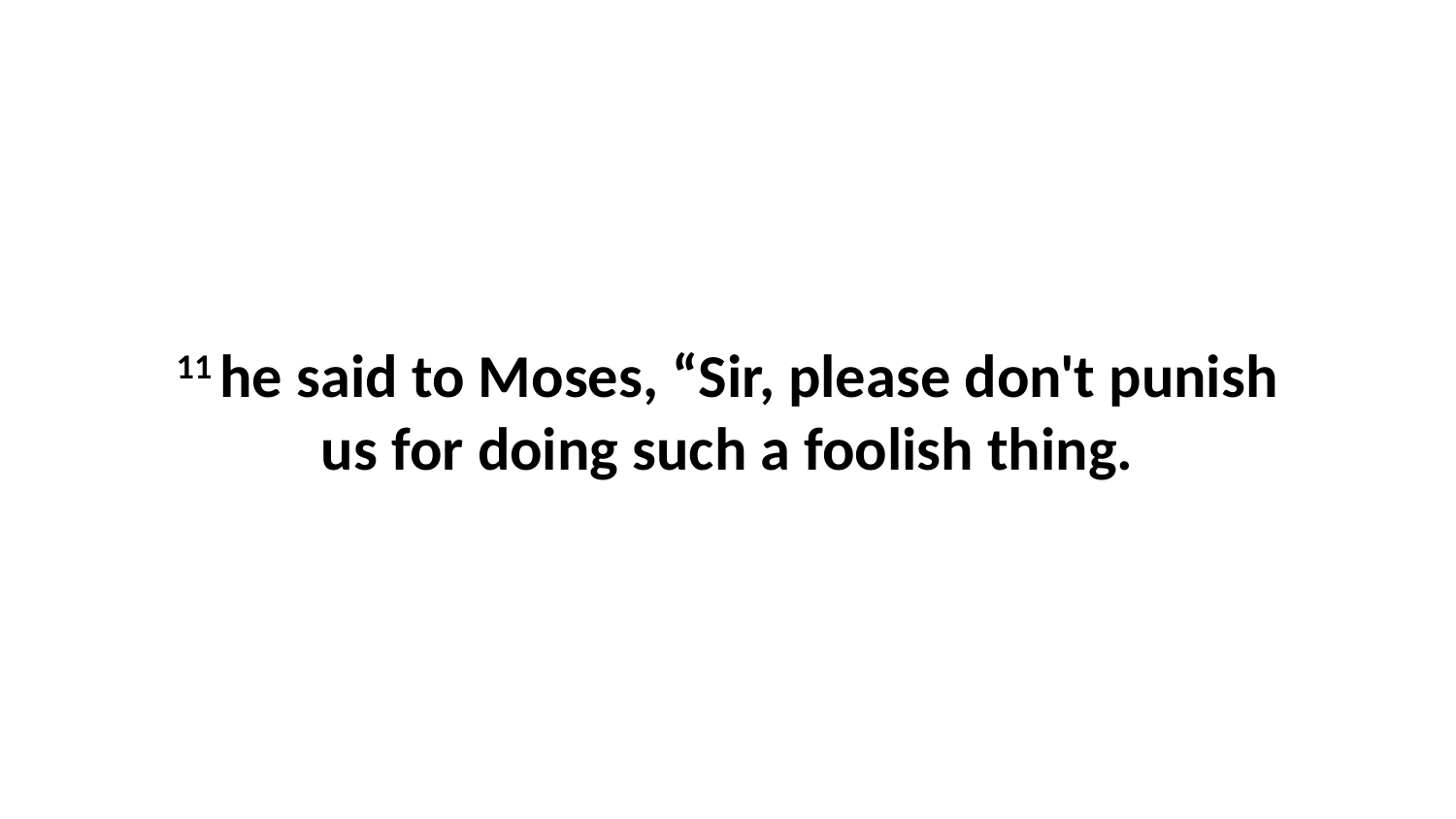

11 he said to Moses, “Sir, please don't punish us for doing such a foolish thing.